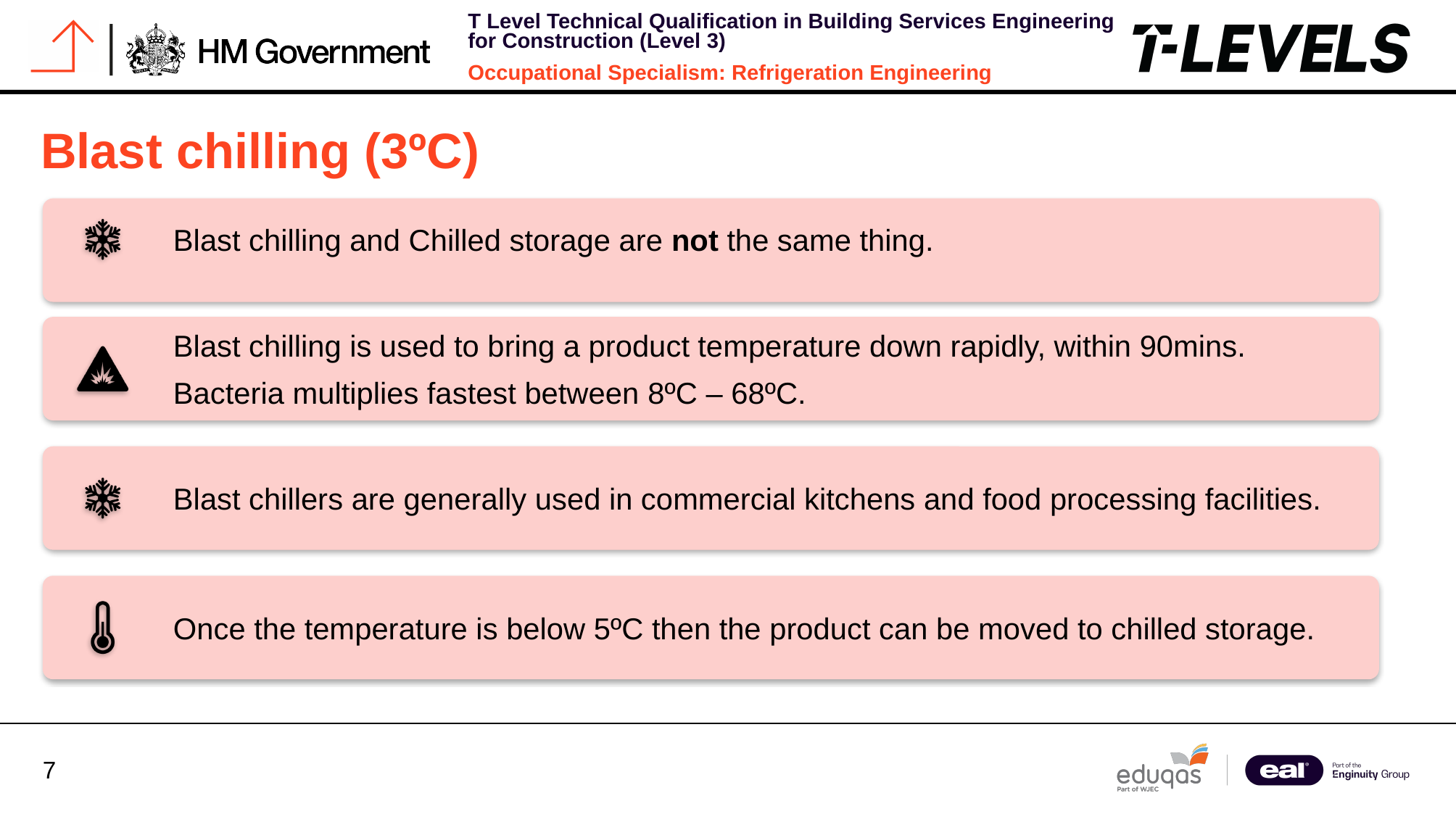

# Blast chilling (3ºC)
Blast chilling and Chilled storage are not the same thing.
Blast chilling is used to bring a product temperature down rapidly, within 90mins.
Bacteria multiplies fastest between 8ºC – 68ºC.
Blast chillers are generally used in commercial kitchens and food processing facilities.
Once the temperature is below 5ºC then the product can be moved to chilled storage.